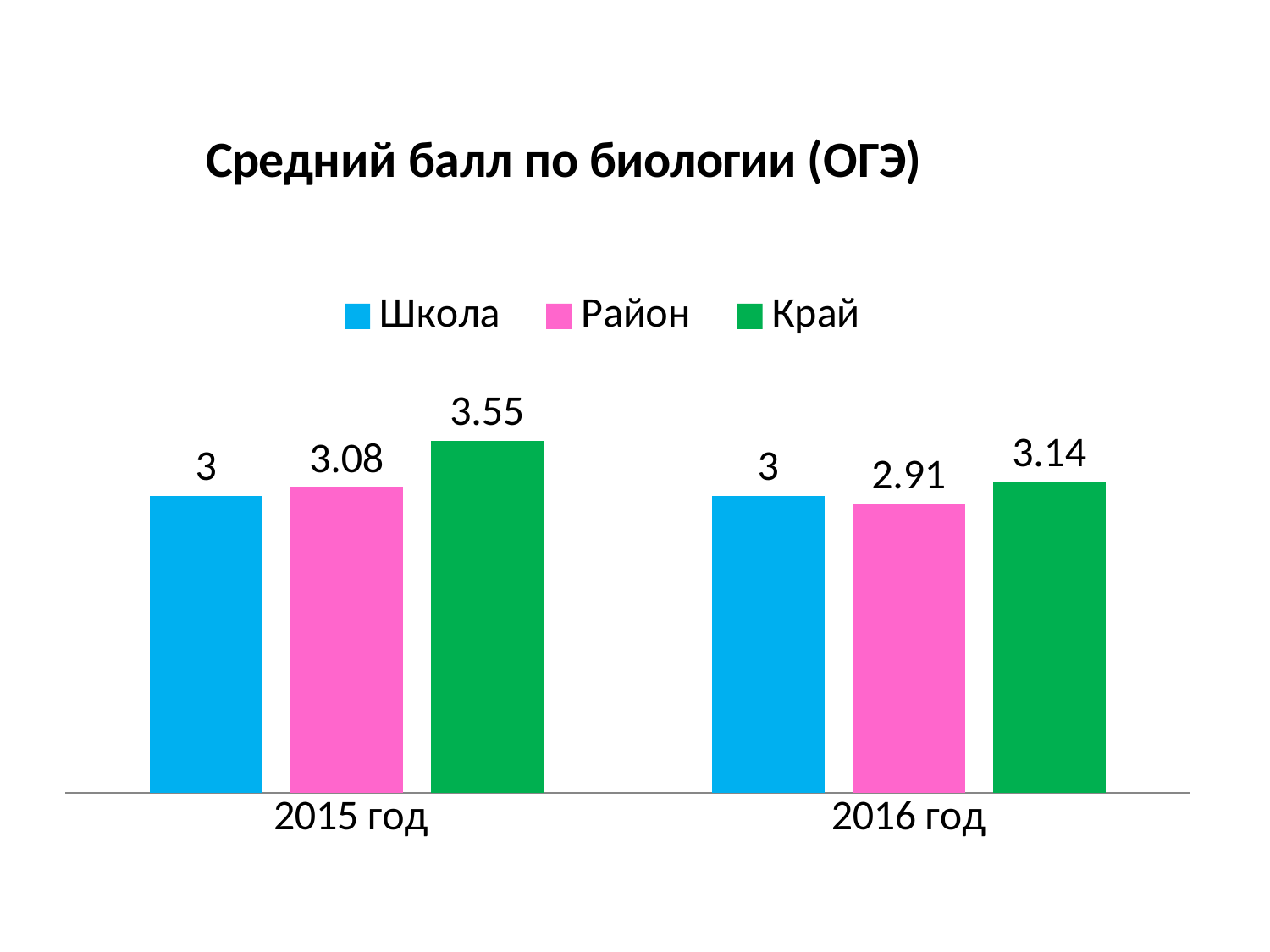

### Chart: Средний балл по биологии (ОГЭ)

| Category | Школа | Район | Край |
|---|---|---|---|
|  2015 год | 3.0 | 3.08 | 3.55 |
| 2016 год | 3.0 | 2.9099999999999997 | 3.14 |